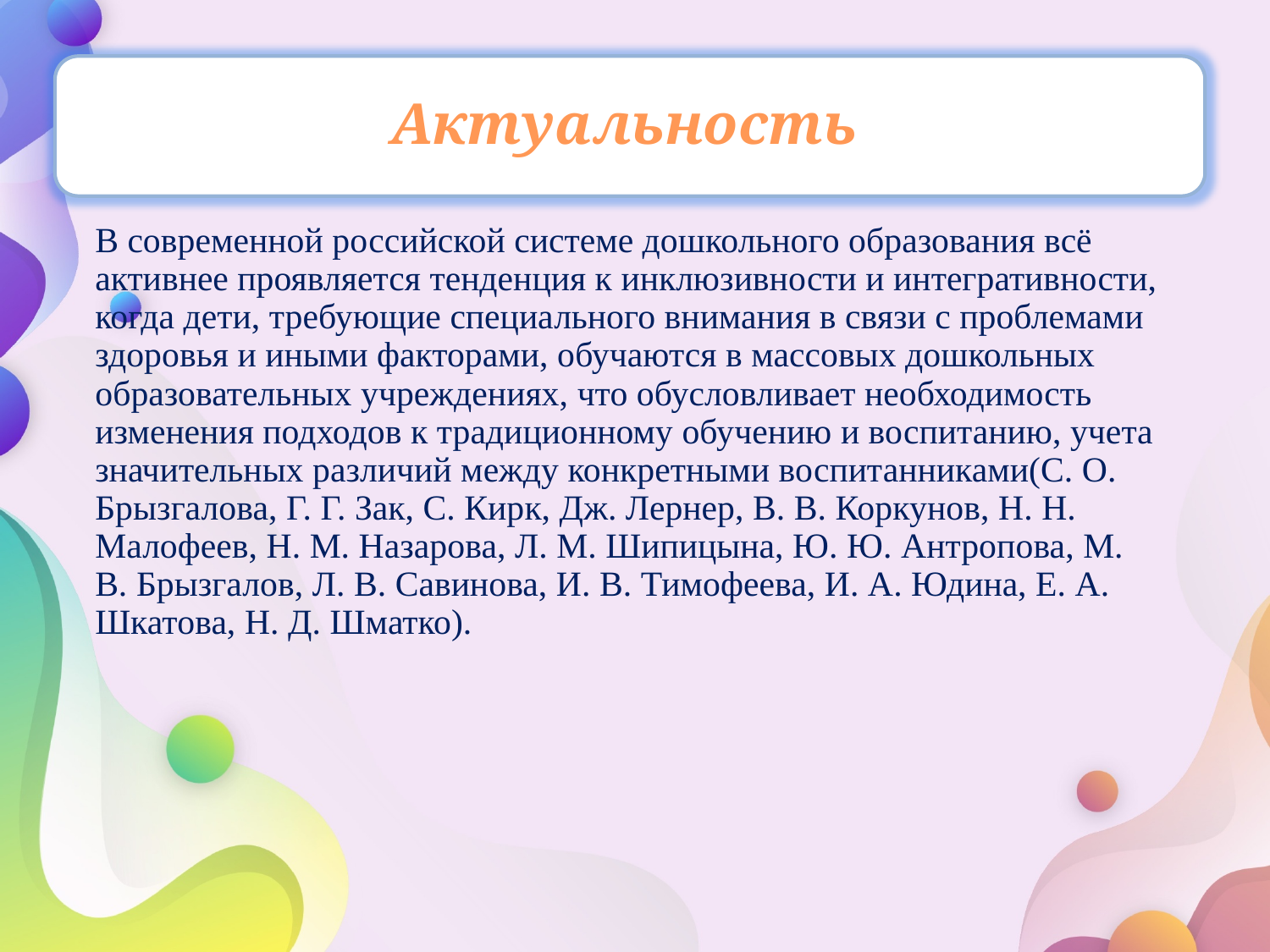

Актуальность
В современной российской системе дошкольного образования всё активнее проявляется тенденция к инклюзивности и интегративности, когда дети, требующие специального внимания в связи с проблемами здоровья и иными факторами, обучаются в массовых дошкольных образовательных учреждениях, что обусловливает необходимость изменения подходов к традиционному обучению и воспитанию, учета значительных различий между конкретными воспитанниками(С. О. Брызгалова, Г. Г. Зак, С. Кирк, Дж. Лернер, В. В. Коркунов, Н. Н. Малофеев, Н. М. Назарова, Л. М. Шипицына, Ю. Ю. Антропова, М. В. Брызгалов, Л. В. Савинова, И. В. Тимофеева, И. А. Юдина, Е. А. Шкатова, Н. Д. Шматко).